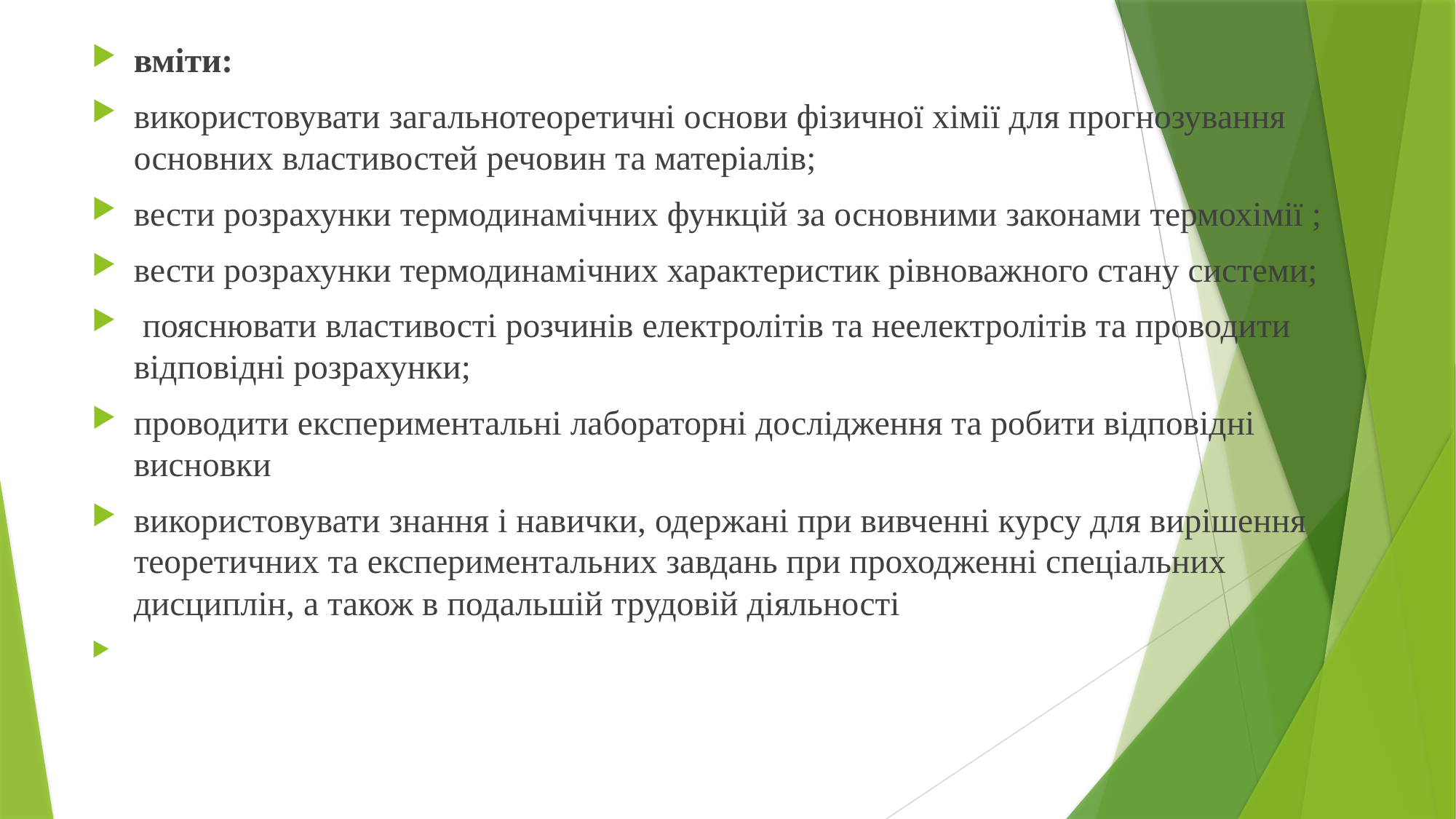

вміти:
використовувати загальнотеоретичні основи фізичної хімії для прогнозування основних властивостей речовин та матеріалів;
вести розрахунки термодинамічних функцій за основними законами термохімії ;
вести розрахунки термодинамічних характеристик рівноважного стану системи;
 пояснювати властивості розчинів електролітів та неелектролітів та проводити відповідні розрахунки;
проводити експериментальні лабораторні дослідження та робити відповідні висновки
використовувати знання і навички, одержані при вивченні курсу для вирішення теоретичних та експериментальних завдань при проходженні спеціальних дисциплін, а також в подальшій трудовій діяльності